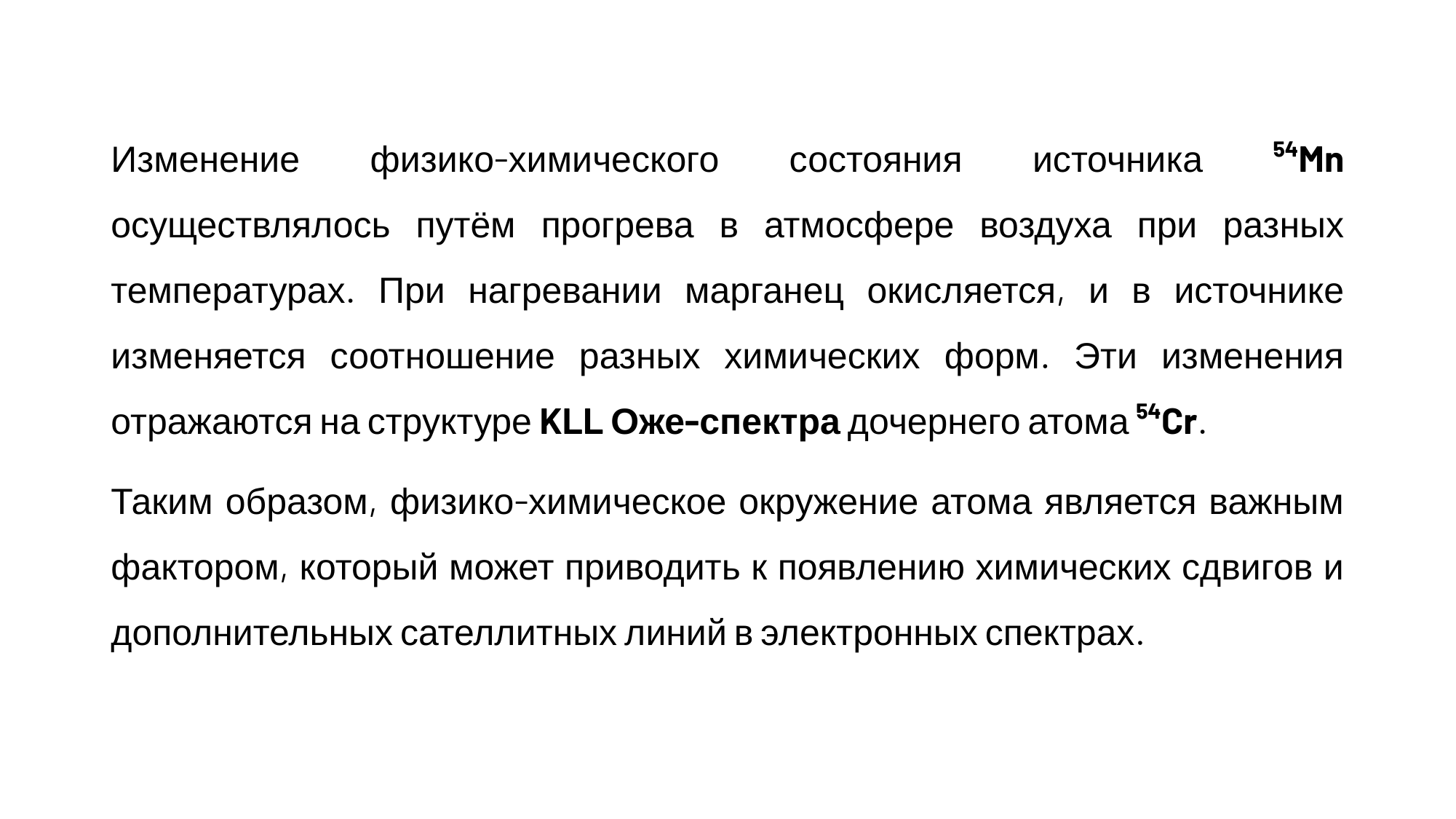

Изменение физико-химического состояния источника ⁵⁴Mn осуществлялось путём прогрева в атмосфере воздуха при разных температурах. При нагревании марганец окисляется, и в источнике изменяется соотношение разных химических форм. Эти изменения отражаются на структуре KLL Оже-спектра дочернего атома ⁵⁴Cr.
Таким образом, физико-химическое окружение атома является важным фактором, который может приводить к появлению химических сдвигов и дополнительных сателлитных линий в электронных спектрах.